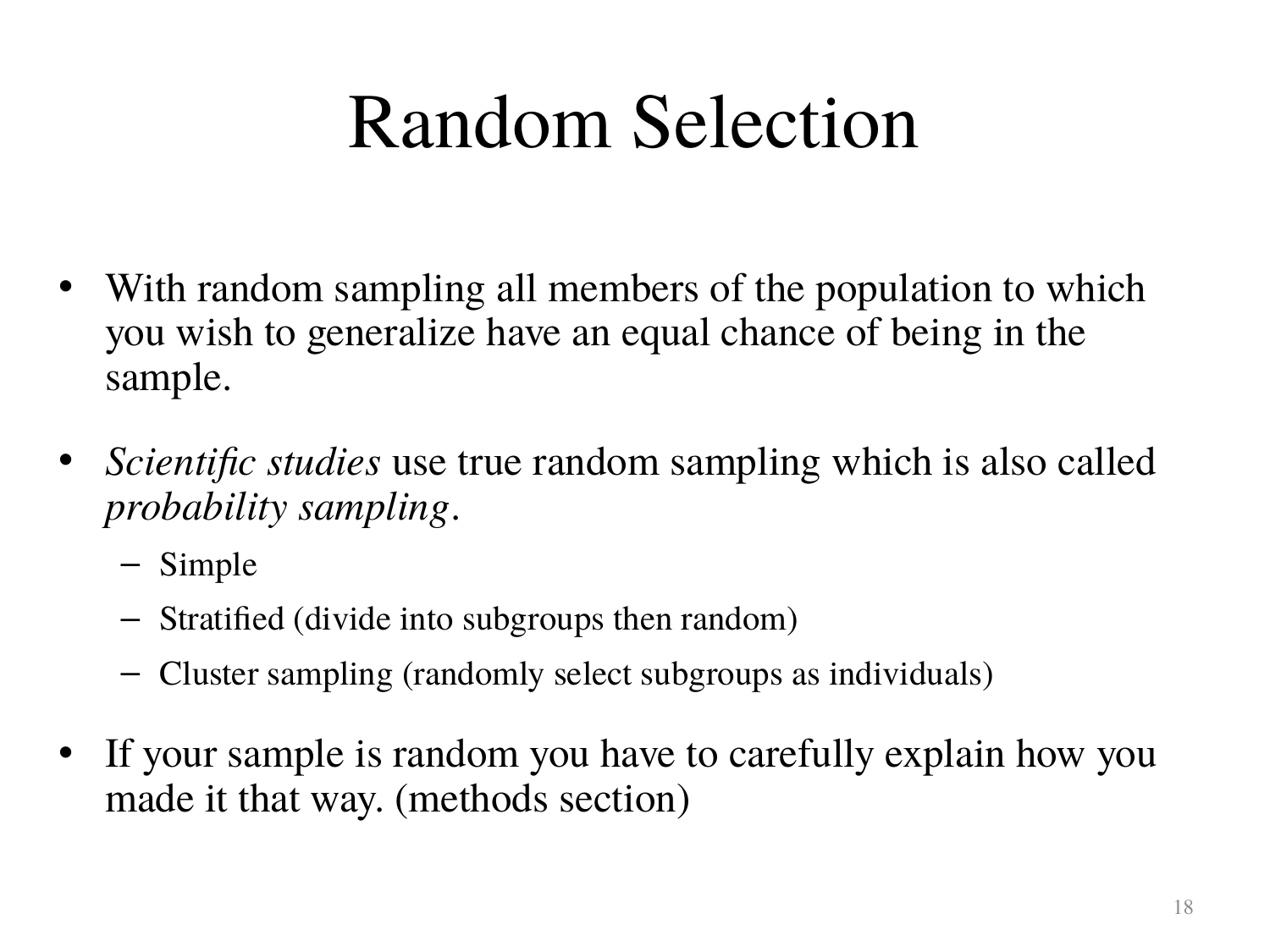

# Random Selection
With random sampling all members of the population to which you wish to generalize have an equal chance of being in the sample.
Scientific studies use true random sampling which is also called probability sampling.
Simple
Stratified (divide into subgroups then random)
Cluster sampling (randomly select subgroups as individuals)
If your sample is random you have to carefully explain how you made it that way. (methods section)

18